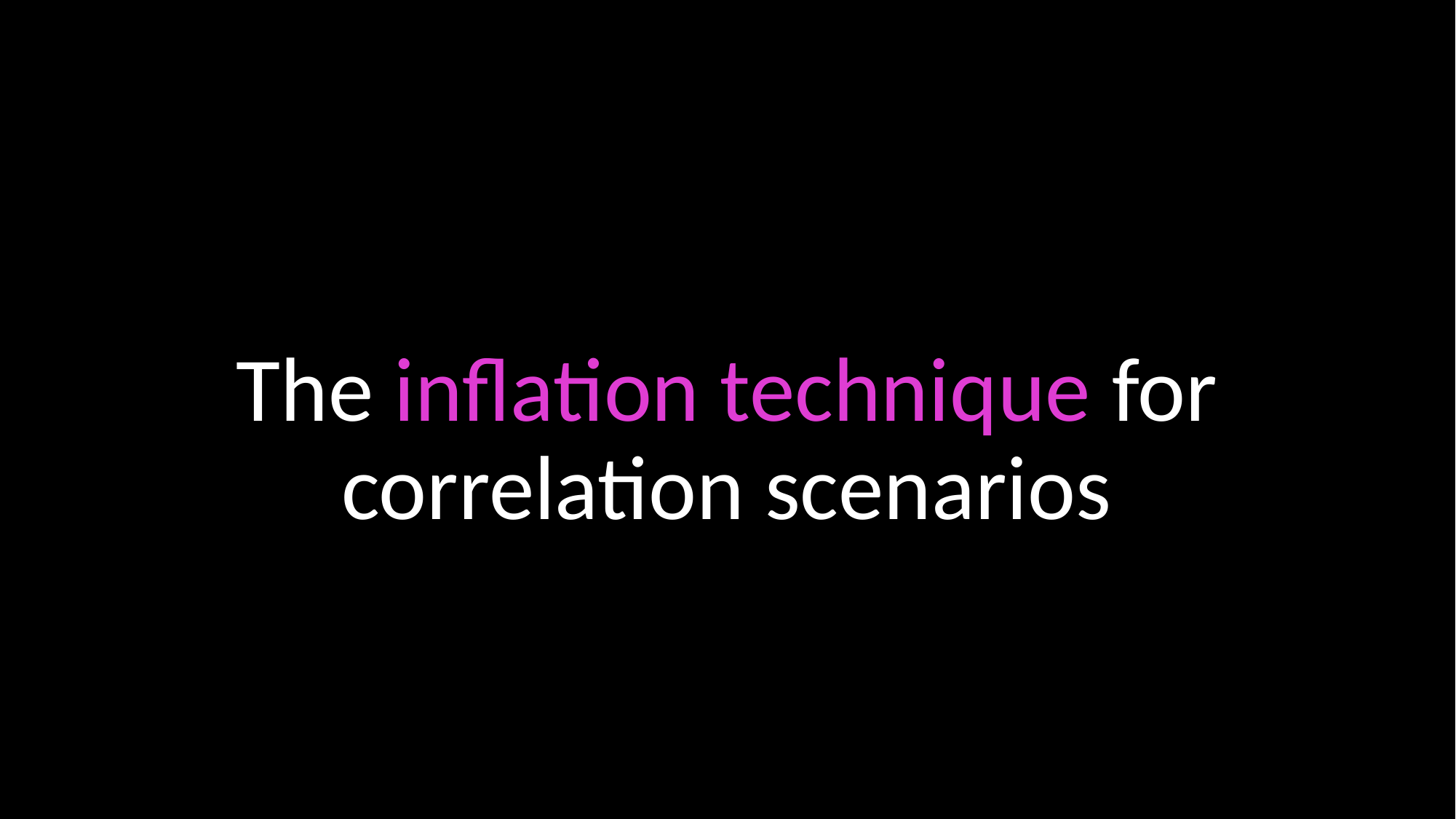

# The inflation technique for correlation scenarios